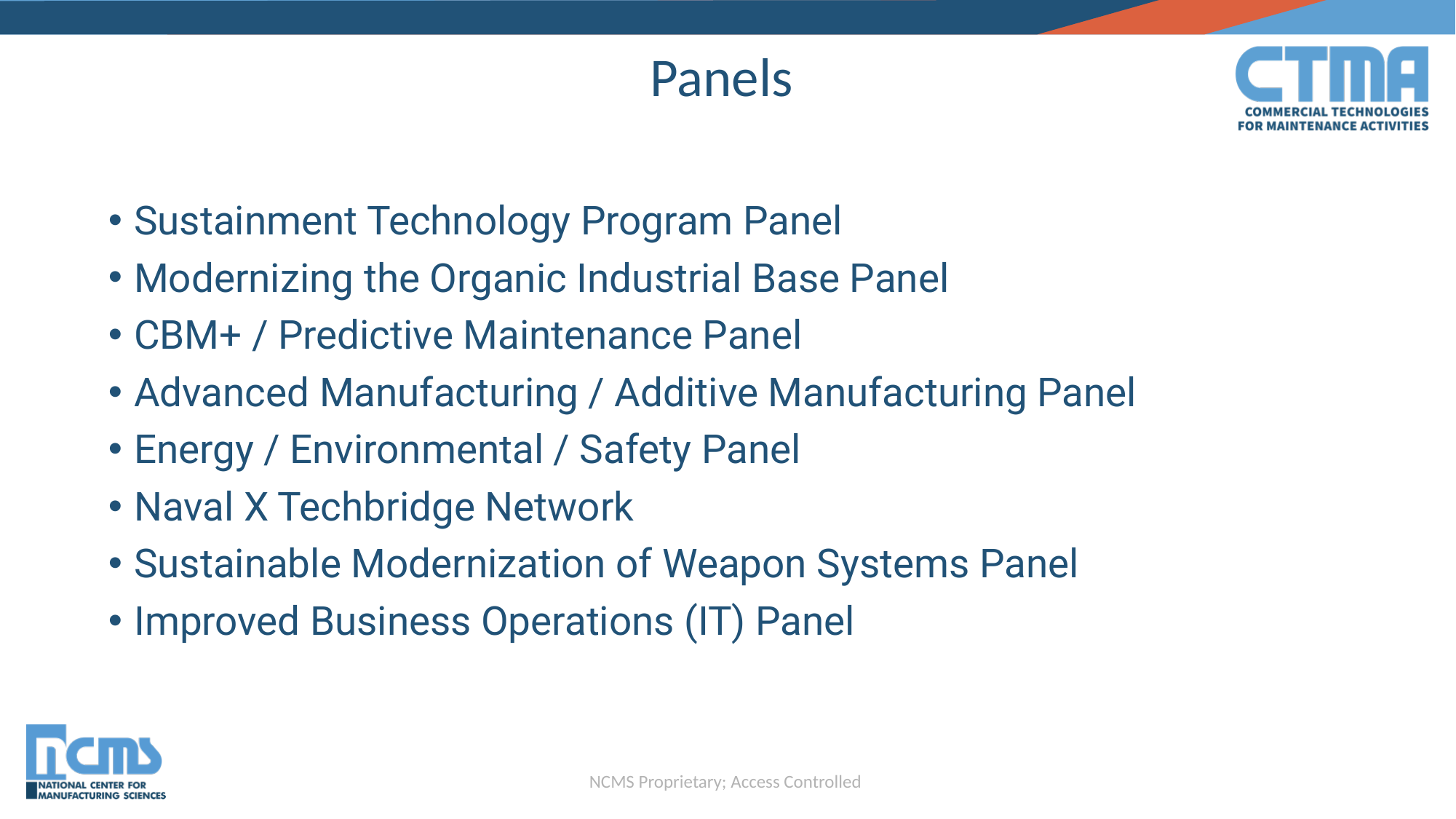

# Panels

Sustainment Technology Program Panel
Modernizing the Organic Industrial Base Panel
CBM+ / Predictive Maintenance Panel
Advanced Manufacturing / Additive Manufacturing Panel
Energy / Environmental / Safety Panel
Naval X Techbridge Network
Sustainable Modernization of Weapon Systems Panel
Improved Business Operations (IT) Panel

NCMS Proprietary; Access Controlled